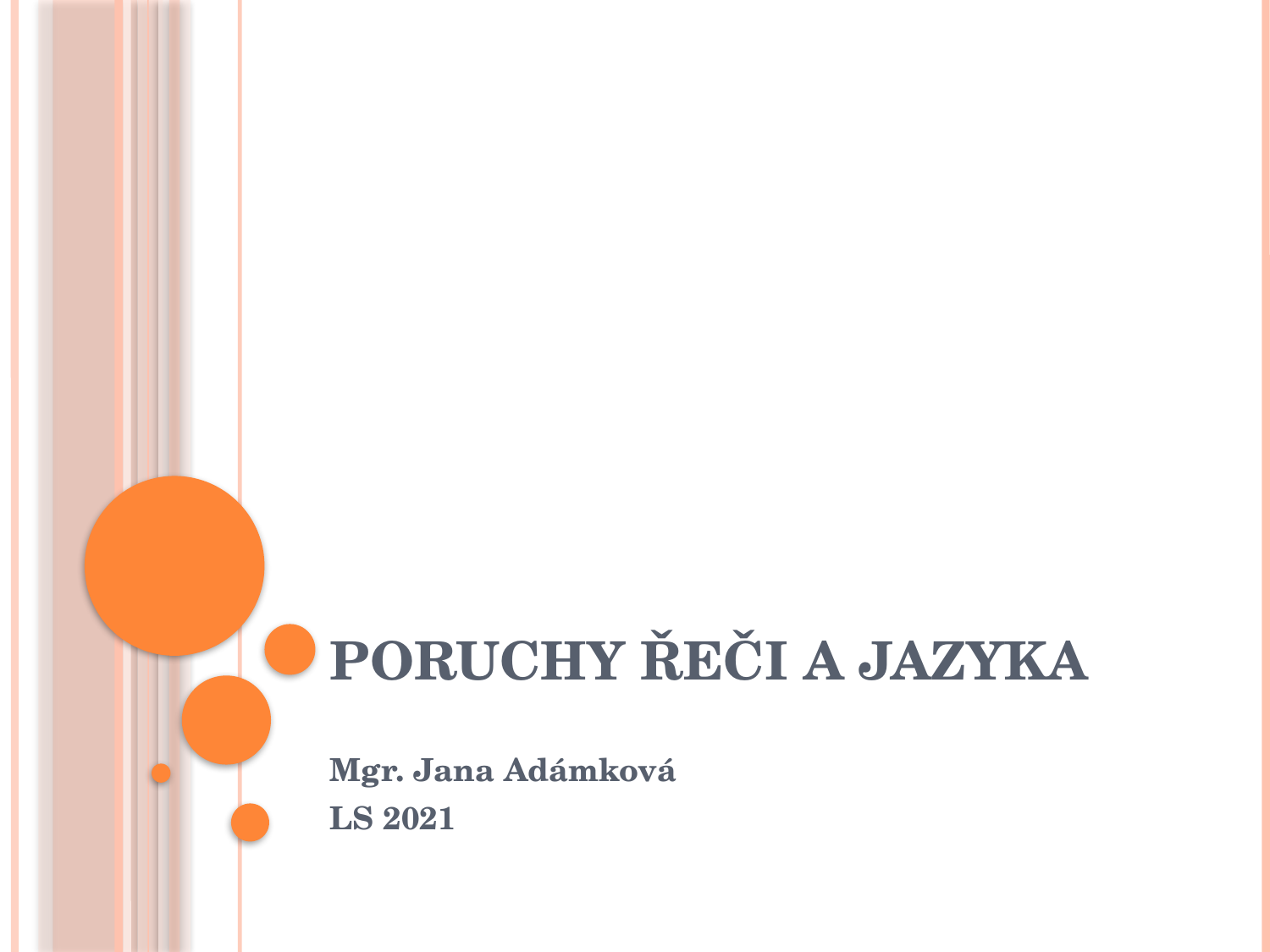

# Poruchy řeči a jazyka

Mgr. Jana Adámková
LS 2021